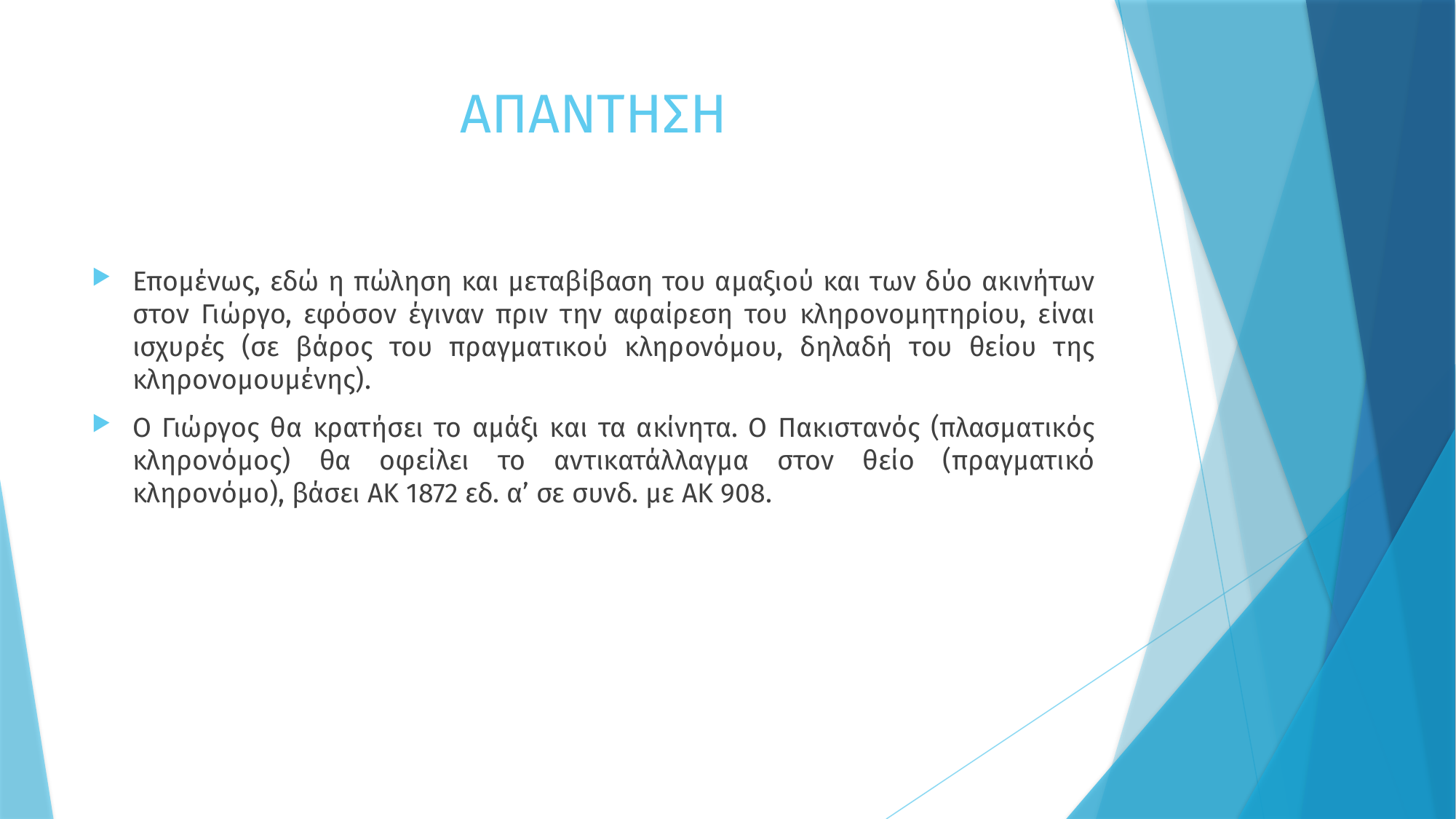

# ΑΠΑΝΤΗΣΗ
Επομένως, εδώ η πώληση και μεταβίβαση του αμαξιού και των δύο ακινήτων στον Γιώργο, εφόσον έγιναν πριν την αφαίρεση του κληρονομητηρίου, είναι ισχυρές (σε βάρος του πραγματικού κληρονόμου, δηλαδή του θείου της κληρονομουμένης).
Ο Γιώργος θα κρατήσει το αμάξι και τα ακίνητα. Ο Πακιστανός (πλασματικός κληρονόμος) θα οφείλει το αντικατάλλαγμα στον θείο (πραγματικό κληρονόμο), βάσει ΑΚ 1872 εδ. α’ σε συνδ. με ΑΚ 908.